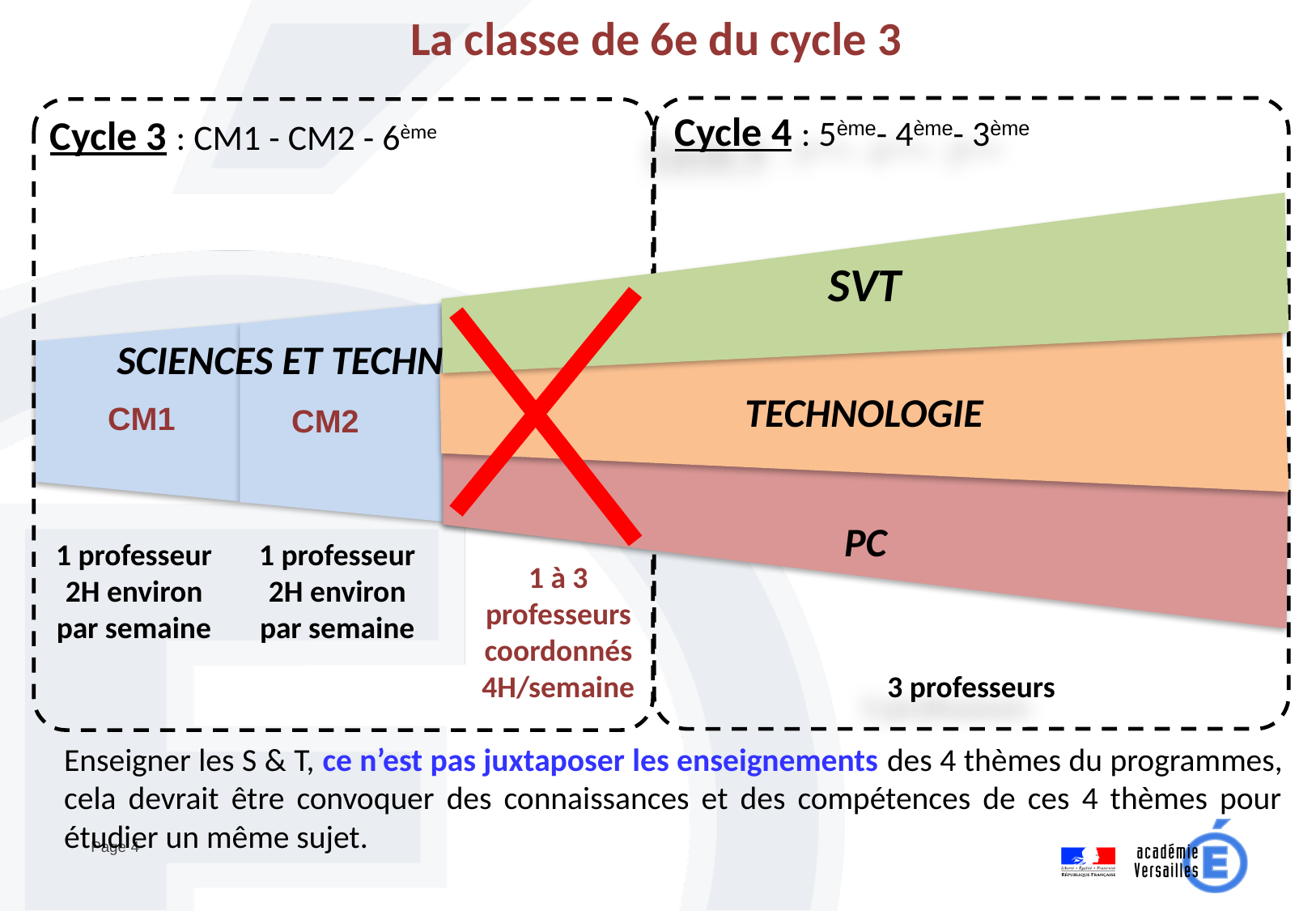

La classe de 6e du cycle 3

Cycle 4 : 5ème- 4ème- 3ème

Cycle 3 : CM1 - CM2 - 6ème
SVT
TECHNOLOGIE
PC

SCIENCES ET TECHNOLOGIE
6ème
CM1
CM2
1 professeur
2H environ
par semaine
1 professeur
2H environ
par semaine
1 à 3 professeurs coordonnés
4H/semaine
3 professeurs
Enseigner les S & T, ce n’est pas juxtaposer les enseignements des 4 thèmes du programmes, cela devrait être convoquer des connaissances et des compétences de ces 4 thèmes pour étudier un même sujet.